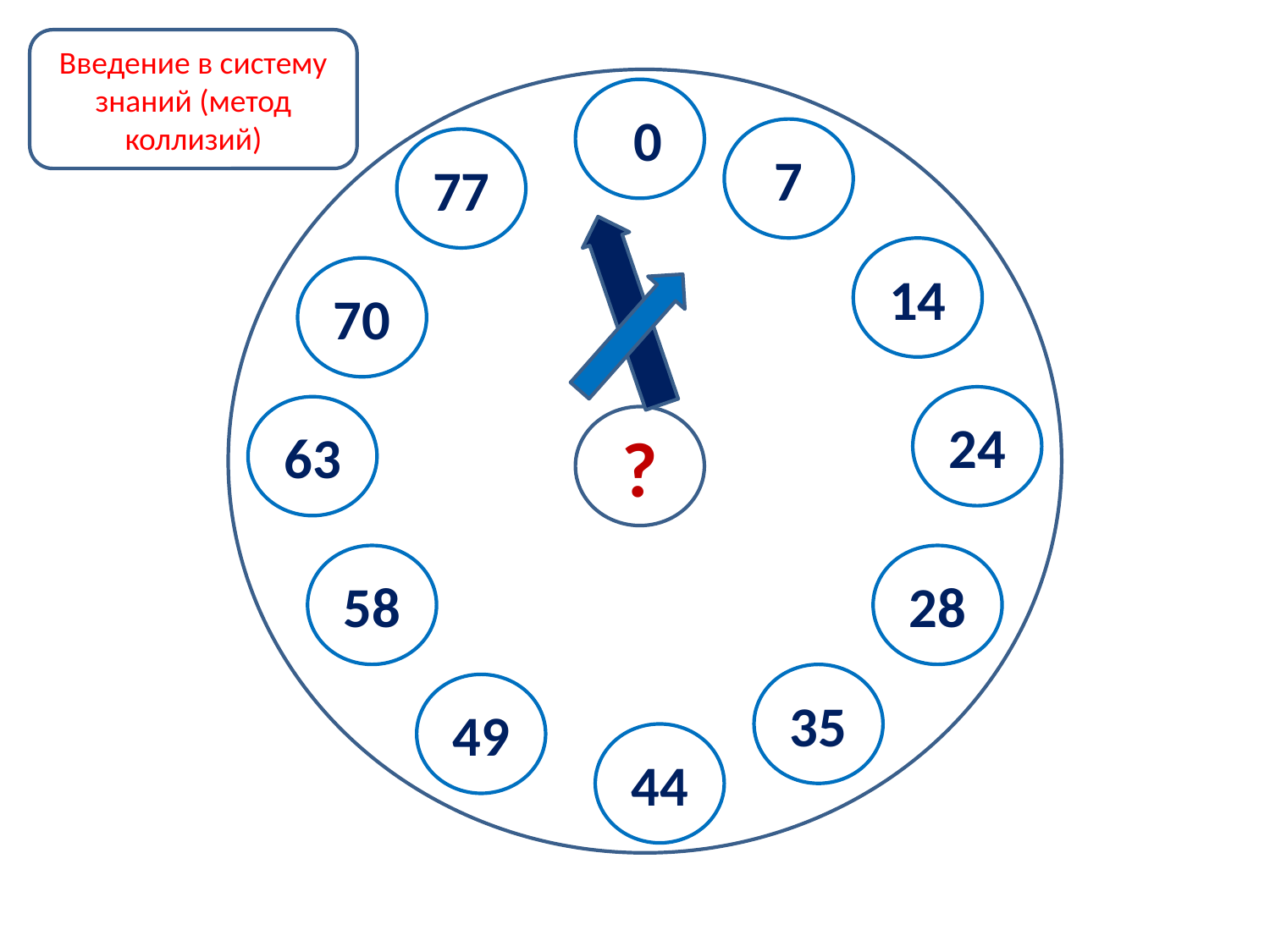

Введение в систему знаний (метод коллизий)

00
7
77

14

70
24
63
?
58
28
35
49
44